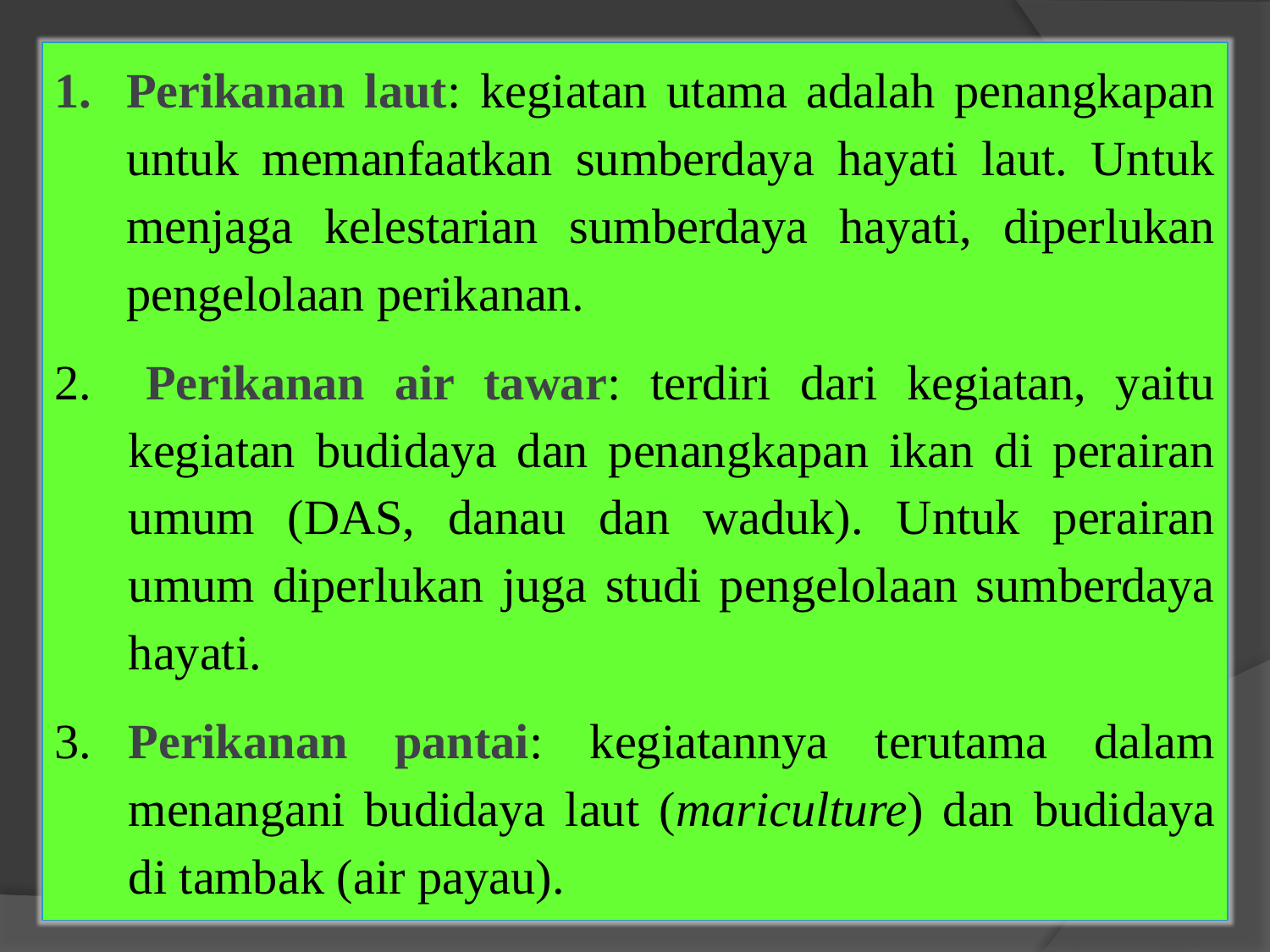

Perikanan laut: kegiatan utama adalah penangkapan untuk memanfaatkan sumberdaya hayati laut. Untuk menjaga kelestarian sumberdaya hayati, diperlukan pengelolaan perikanan.

2. 	Perikanan air tawar: terdiri dari kegiatan, yaitu kegiatan budidaya dan penangkapan ikan di perairan umum (DAS, danau dan waduk). Untuk perairan umum diperlukan juga studi pengelolaan sumberdaya hayati.

3.	Perikanan pantai: kegiatannya terutama dalam menangani budidaya laut (mariculture) dan budidaya di tambak (air payau).